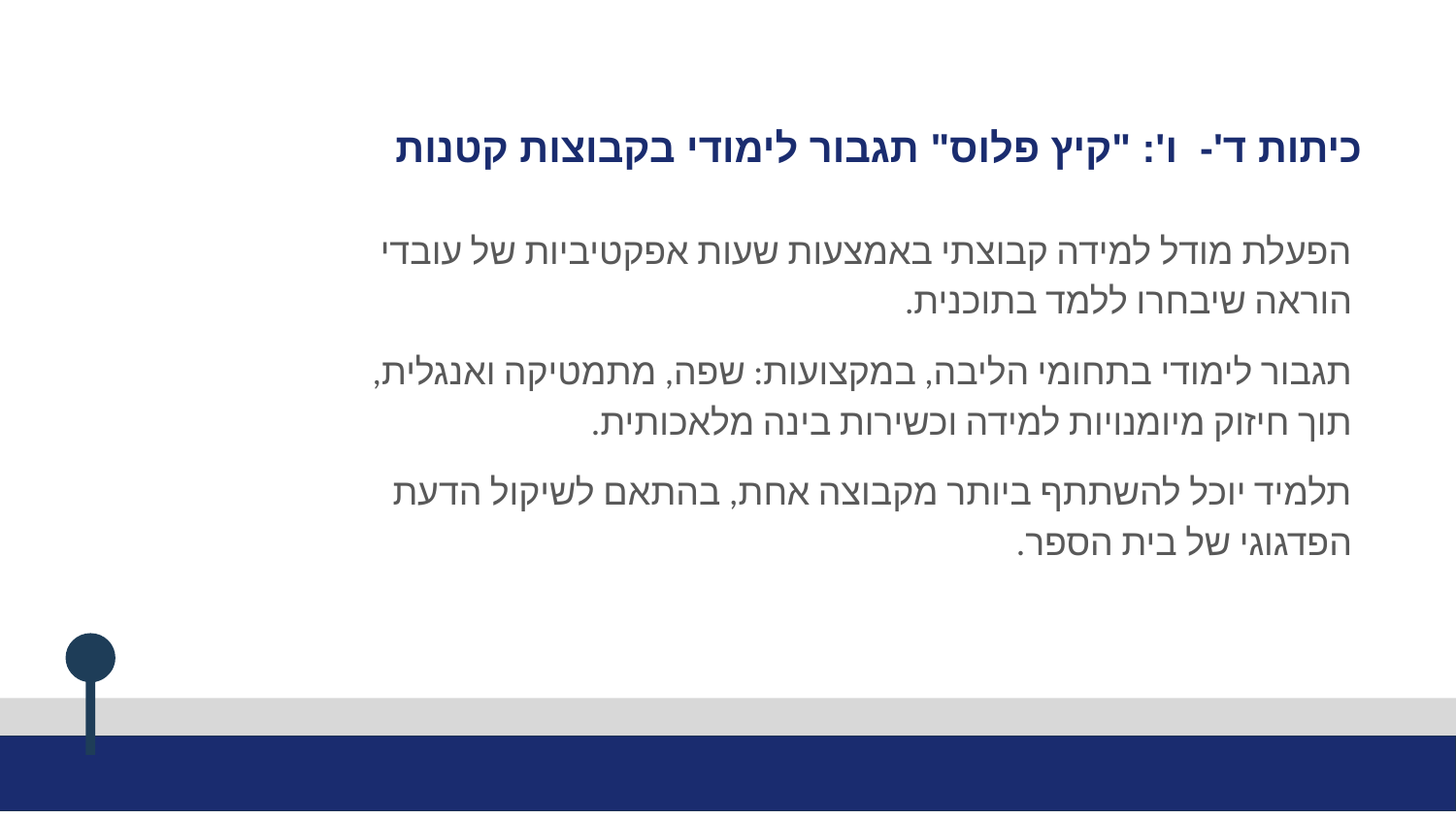

כיתות ד'-  ו': "קיץ פלוס" תגבור לימודי בקבוצות קטנות

הפעלת מודל למידה קבוצתי באמצעות שעות אפקטיביות של עובדי הוראה שיבחרו ללמד בתוכנית.
תגבור לימודי בתחומי הליבה, במקצועות: שפה, מתמטיקה ואנגלית, תוך חיזוק מיומנויות למידה וכשירות בינה מלאכותית.
תלמיד יוכל להשתתף ביותר מקבוצה אחת, בהתאם לשיקול הדעת הפדגוגי של בית הספר.